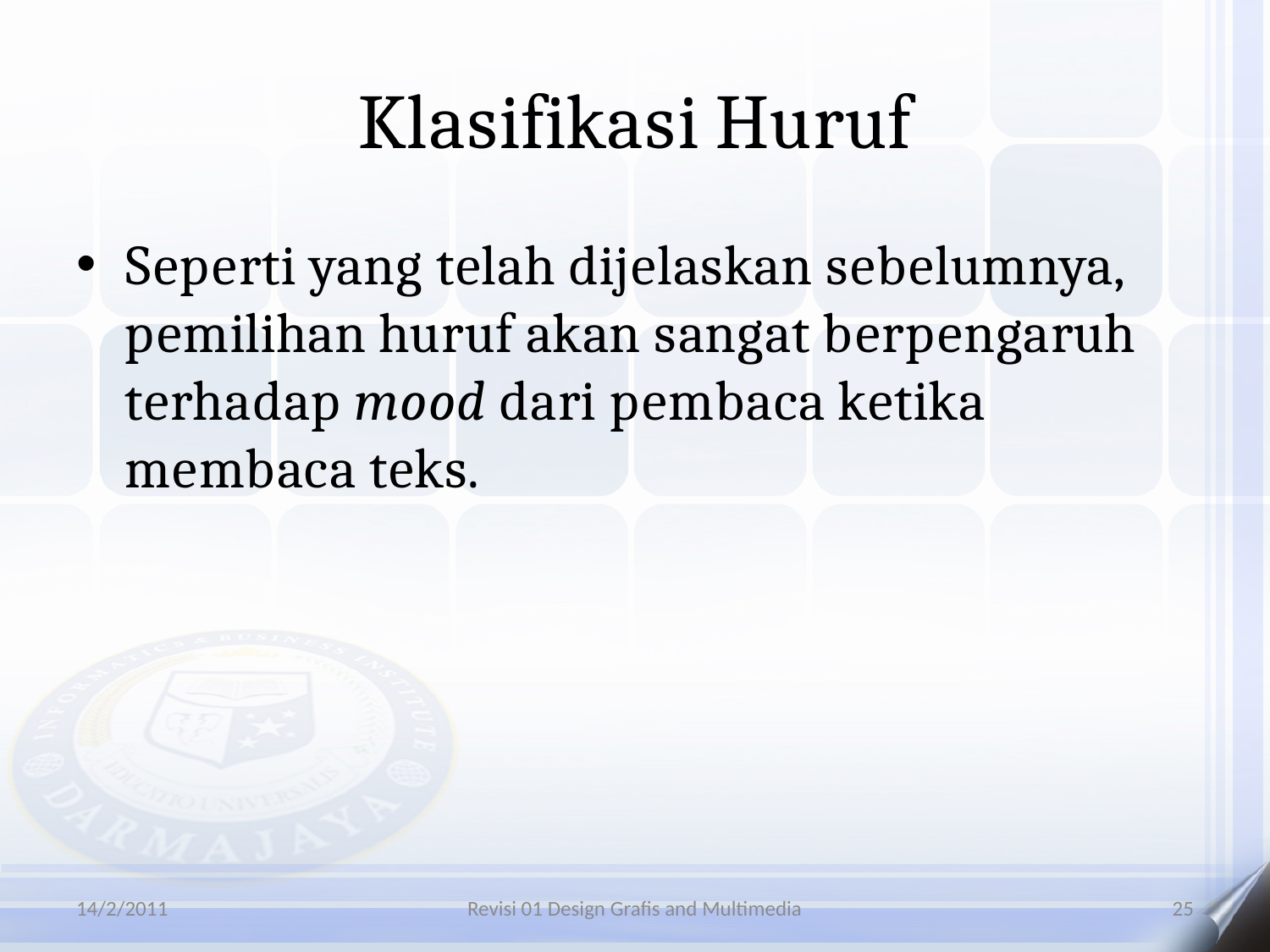

# Klasifikasi Huruf
Seperti yang telah dijelaskan sebelumnya, pemilihan huruf akan sangat berpengaruh terhadap mood dari pembaca ketika membaca teks.
14/2/2011
Revisi 01 Design Grafis and Multimedia
25